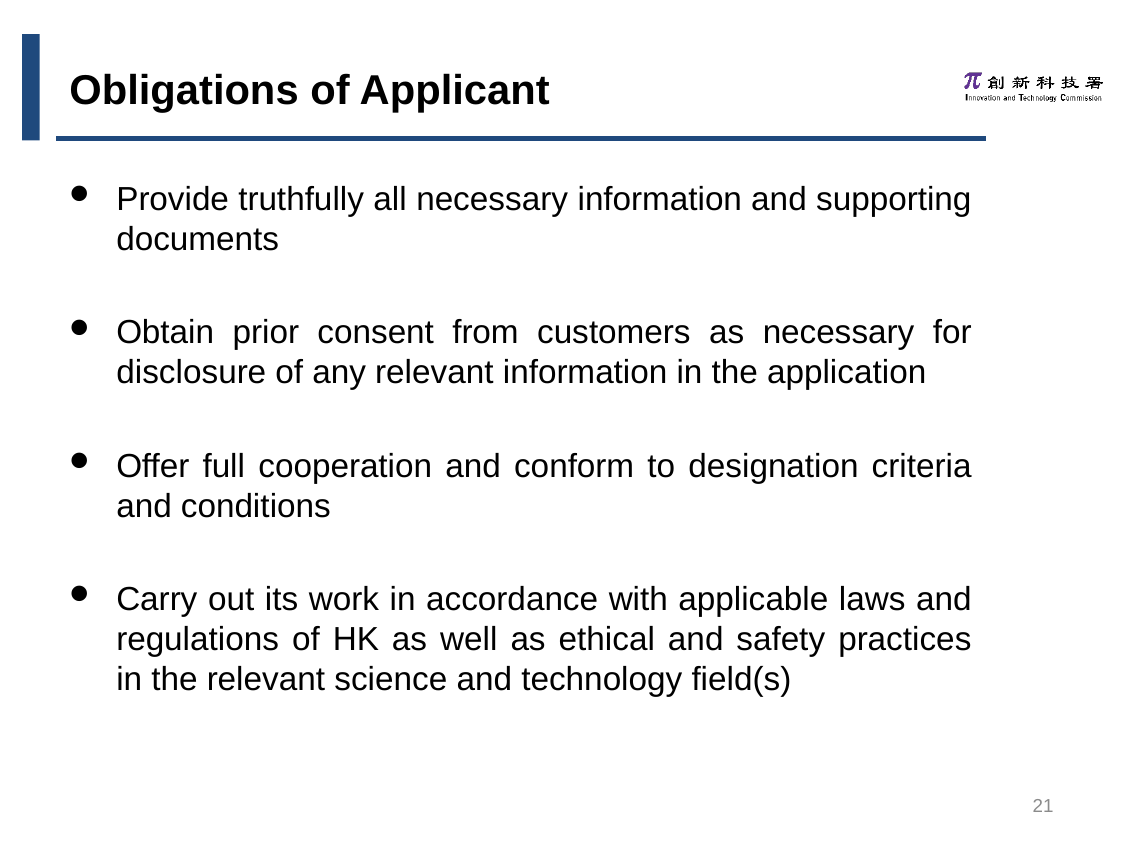

Obligations of Applicant

Provide truthfully all necessary information and supporting documents

Obtain prior consent from customers as necessary for disclosure of any relevant information in the application

Offer full cooperation and conform to designation criteria and conditions

Carry out its work in accordance with applicable laws and regulations of HK as well as ethical and safety practices in the relevant science and technology field(s)

21